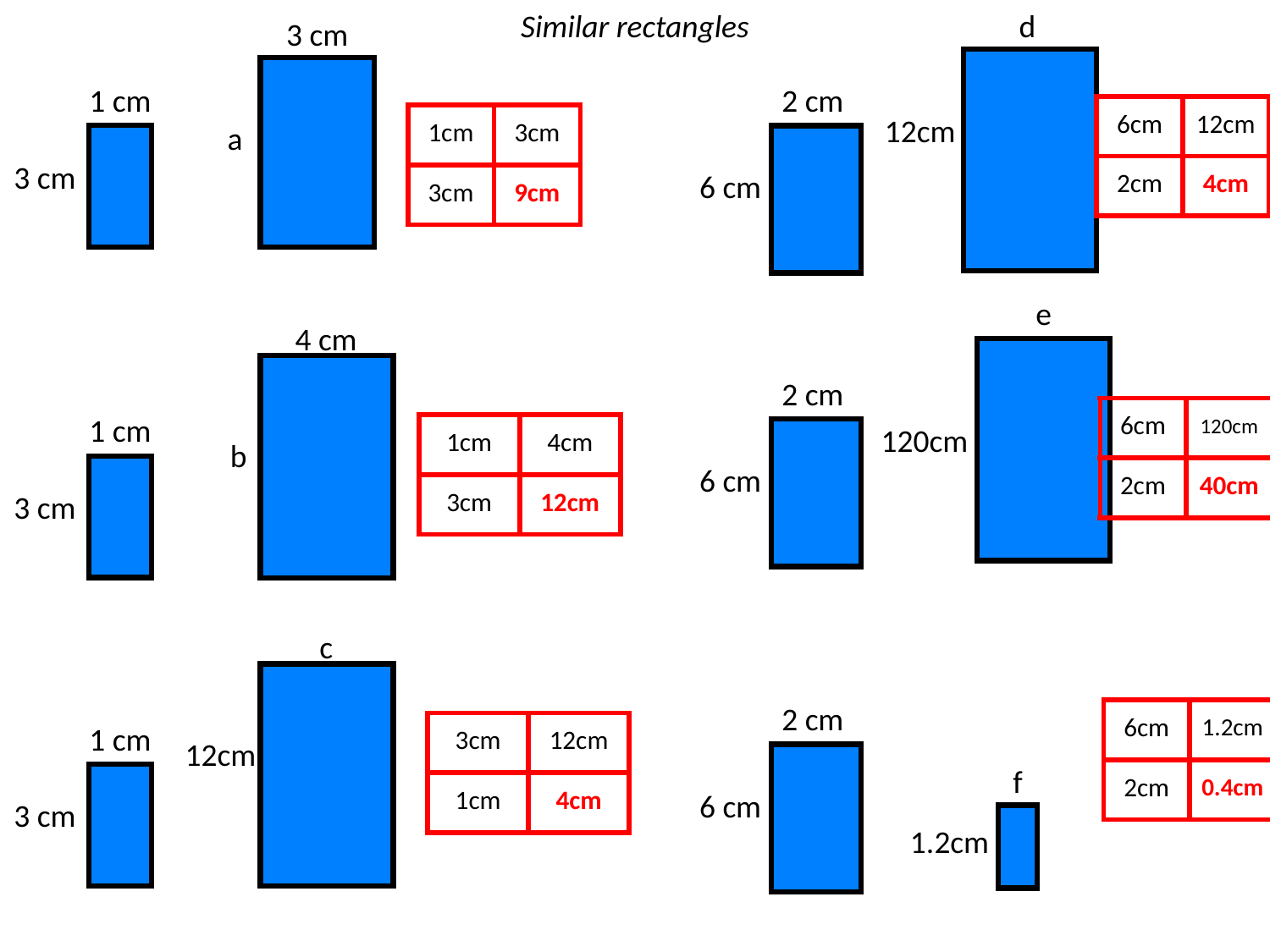

d
Similar rectangles
3 cm

1 cm
2 cm
| 6cm | 12cm |
| --- | --- |
| 2cm | 4cm |
12cm
| 1cm | 3cm |
| --- | --- |
| 3cm | 9cm |
a

3 cm
6 cm
e
4 cm

2 cm
| 6cm | 120cm |
| --- | --- |
| 2cm | 40cm |
1 cm
120cm
| 1cm | 4cm |
| --- | --- |
| 3cm | 12cm |

b
6 cm

3 cm
c

2 cm
| 6cm | 1.2cm |
| --- | --- |
| 2cm | 0.4cm |
1 cm
| 3cm | 12cm |
| --- | --- |
| 1cm | 4cm |
12cm

f

6 cm
3 cm

1.2cm